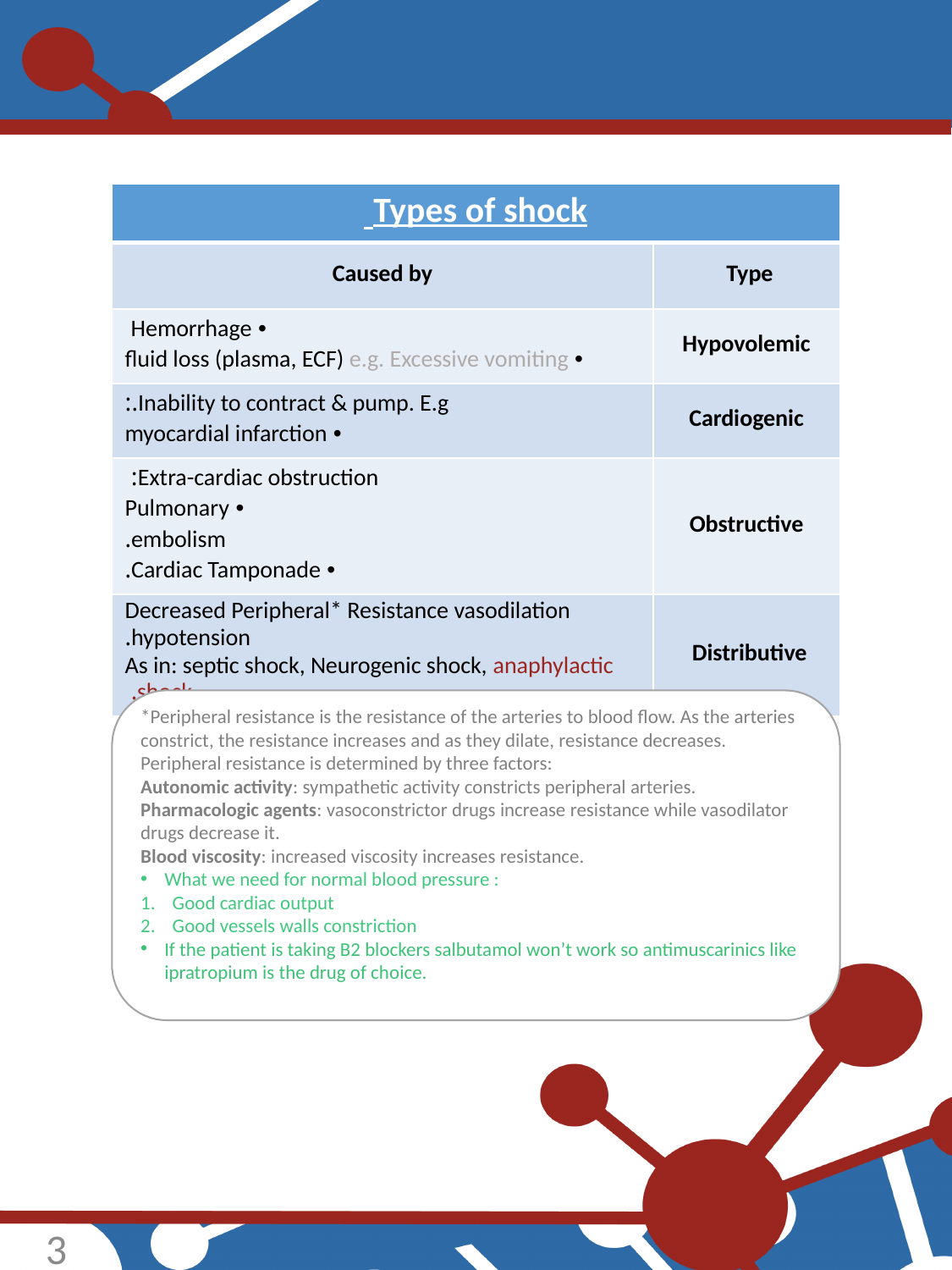

| Types of shock |  |
| --- | --- |
| Caused by | Type |
| • Hemorrhage • fluid loss (plasma, ECF) e.g. Excessive vomiting | Hypovolemic |
| Inability to contract & pump. E.g.: • myocardial infarction | Cardiogenic |
| Extra-cardiac obstruction: • Pulmonary embolism. • Cardiac Tamponade. | Obstructive |
| Decreased Peripheral\* Resistance vasodilation hypotension. As in: septic shock, Neurogenic shock, anaphylactic shock. | Distributive |
*Peripheral resistance is the resistance of the arteries to blood flow. As the arteries constrict, the resistance increases and as they dilate, resistance decreases.
Peripheral resistance is determined by three factors:
Autonomic activity: sympathetic activity constricts peripheral arteries.
Pharmacologic agents: vasoconstrictor drugs increase resistance while vasodilator drugs decrease it.
Blood viscosity: increased viscosity increases resistance.
What we need for normal blood pressure :
Good cardiac output
Good vessels walls constriction
If the patient is taking B2 blockers salbutamol won’t work so antimuscarinics like ipratropium is the drug of choice.